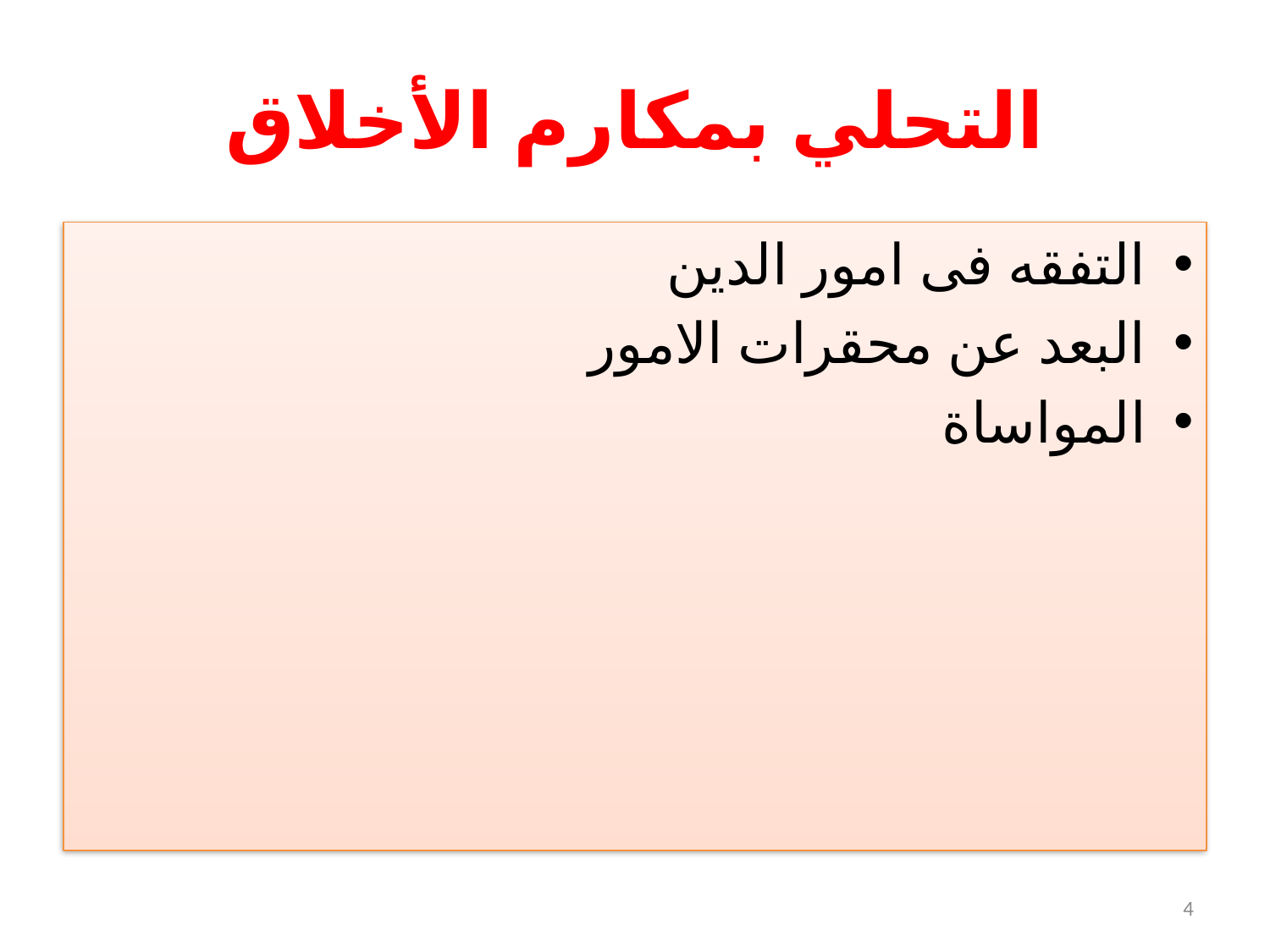

# التحلي بمكارم الأخلاق
التفقه فى امور الدين
البعد عن محقرات الامور
المواساة

4